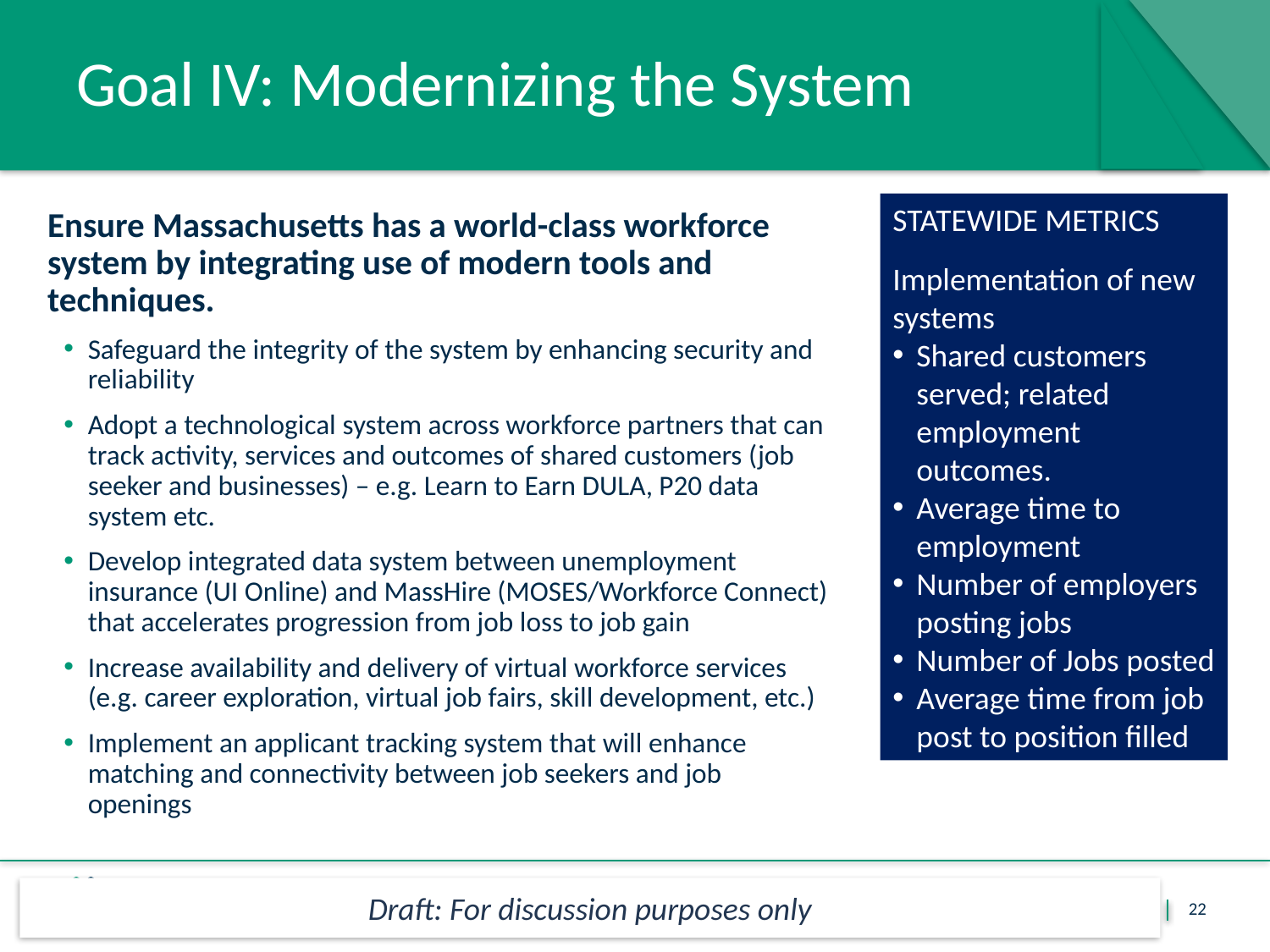

# Goal IV: Modernizing the System
STATEWIDE METRICS

Implementation of new systems
Shared customers served; related employment outcomes.
Average time to employment
Number of employers posting jobs
Number of Jobs posted
Average time from job post to position filled
Ensure Massachusetts has a world-class workforce system by integrating use of modern tools and techniques.
Safeguard the integrity of the system by enhancing security and reliability
Adopt a technological system across workforce partners that can track activity, services and outcomes of shared customers (job seeker and businesses) – e.g. Learn to Earn DULA, P20 data system etc.
Develop integrated data system between unemployment insurance (UI Online) and MassHire (MOSES/Workforce Connect) that accelerates progression from job loss to job gain
Increase availability and delivery of virtual workforce services (e.g. career exploration, virtual job fairs, skill development, etc.)
Implement an applicant tracking system that will enhance matching and connectivity between job seekers and job openings

Draft: For discussion purposes only
22